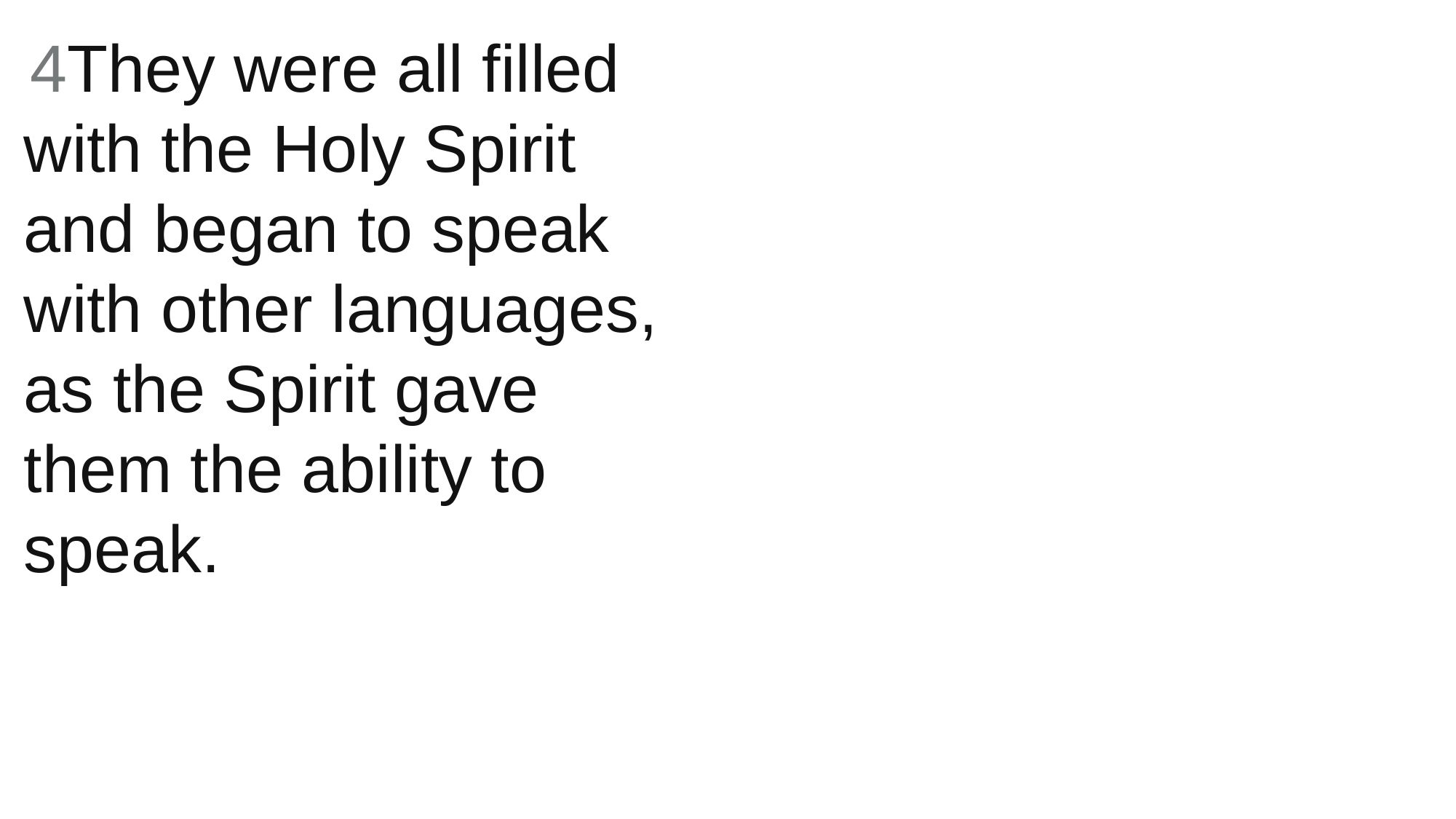

4They were all filled with the Holy Spirit and began to speak with other languages, as the Spirit gave them the ability to speak.